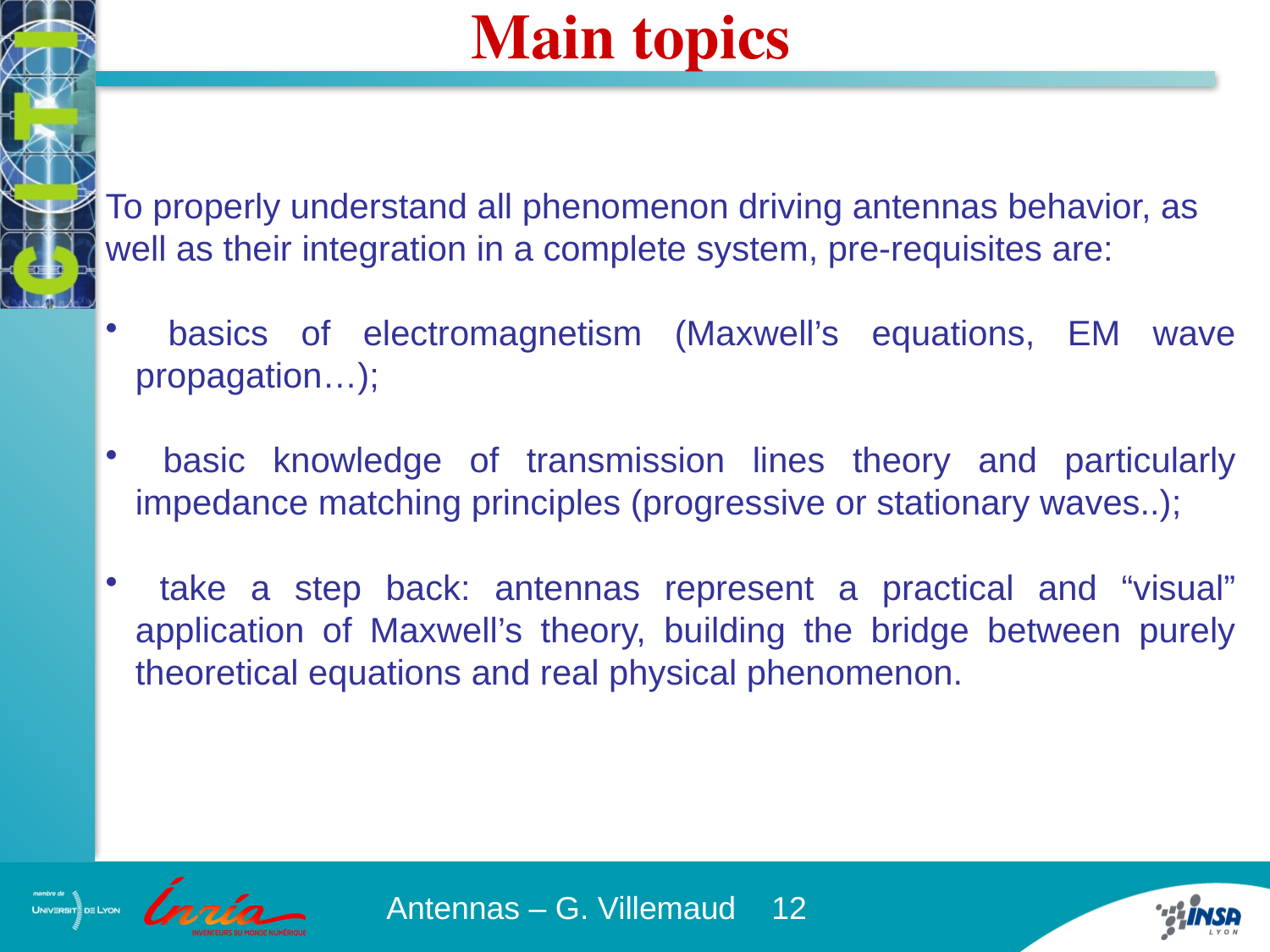

Main topics
To properly understand all phenomenon driving antennas behavior, as well as their integration in a complete system, pre-requisites are:

 basics of electromagnetism (Maxwell’s equations, EM wave propagation…);

 basic knowledge of transmission lines theory and particularly impedance matching principles (progressive or stationary waves..);

 take a step back: antennas represent a practical and “visual” application of Maxwell’s theory, building the bridge between purely theoretical equations and real physical phenomenon.